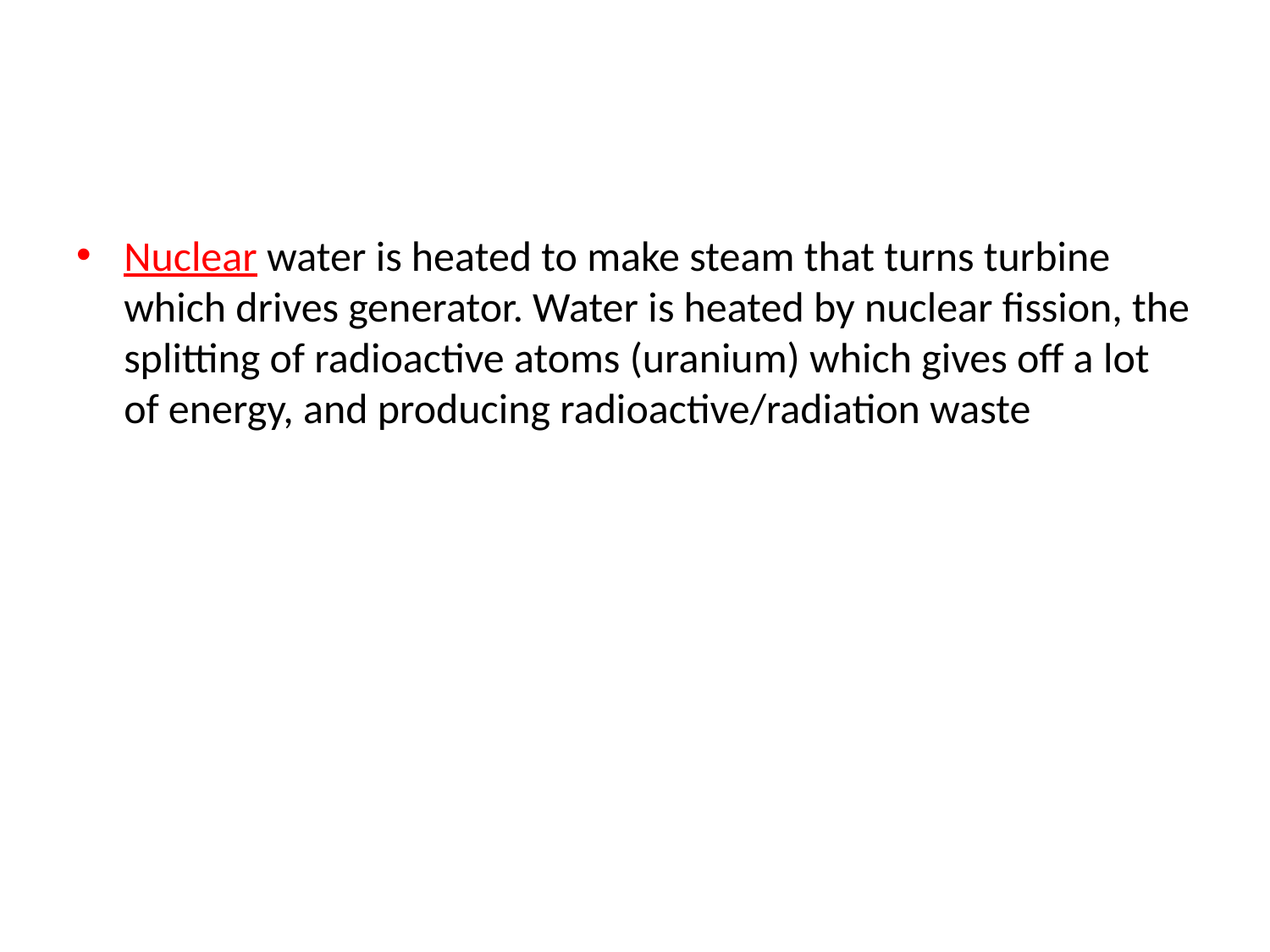

#
Nuclear water is heated to make steam that turns turbine which drives generator. Water is heated by nuclear fission, the splitting of radioactive atoms (uranium) which gives off a lot of energy, and producing radioactive/radiation waste